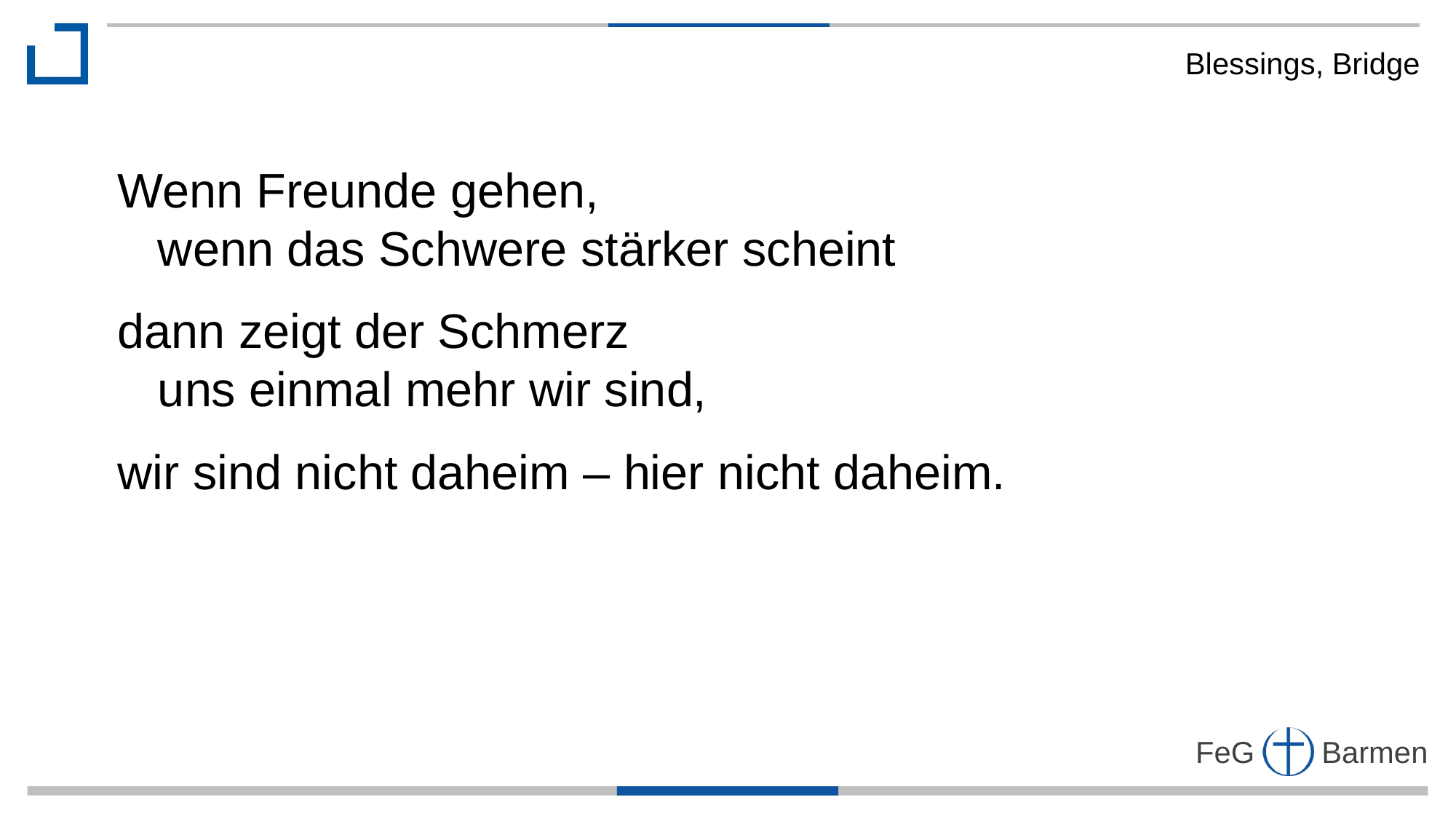

Blessings, Bridge
Wenn Freunde gehen,
   wenn das Schwere stärker scheint
dann zeigt der Schmerz
   uns einmal mehr wir sind,
wir sind nicht daheim – hier nicht daheim.